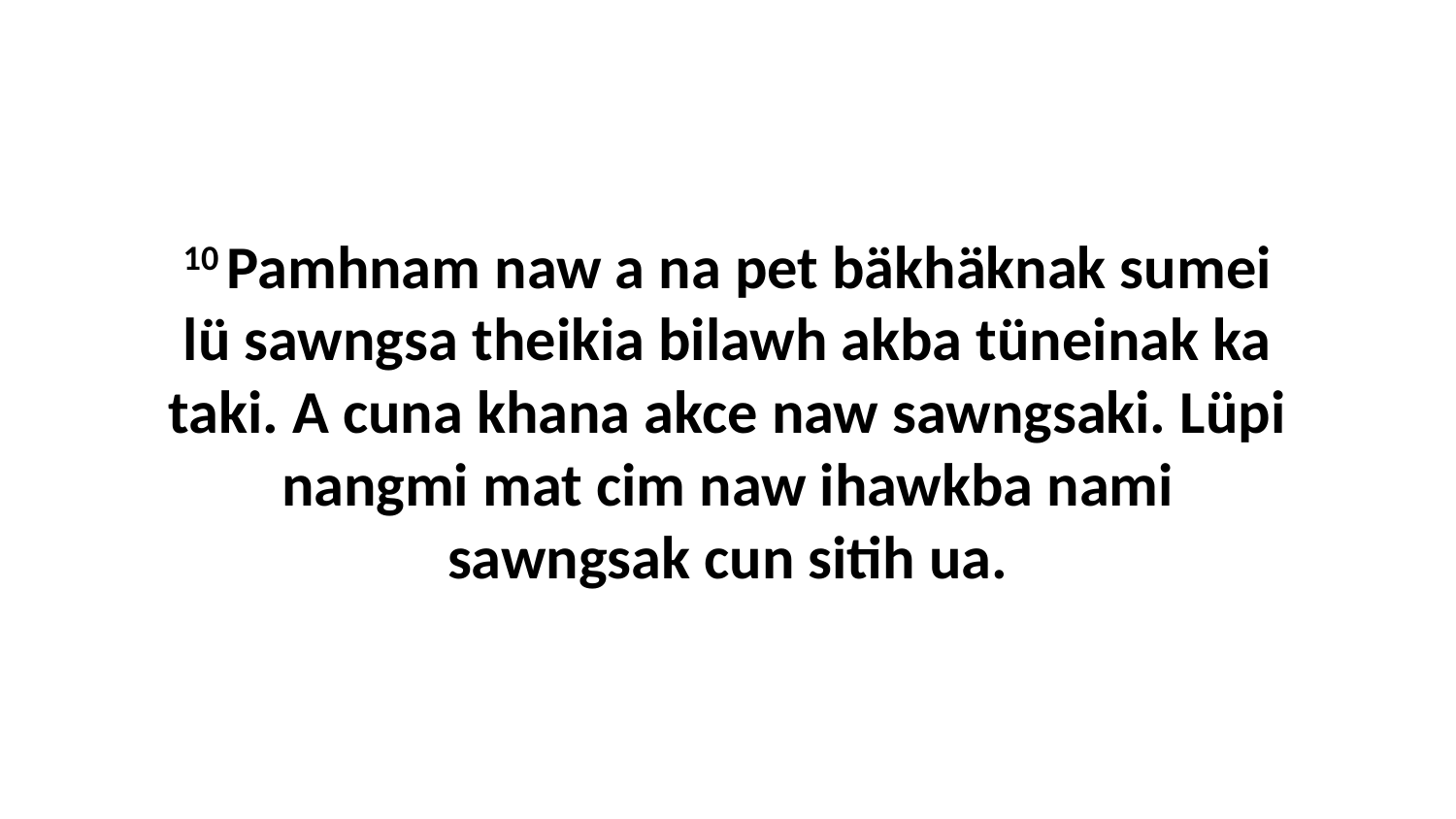

10 Pamhnam naw a na pet bäkhäknak sumei lü sawngsa theikia bilawh akba tüneinak ka taki. A cuna khana akce naw sawngsaki. Lüpi nangmi mat cim naw ihawkba nami sawngsak cun sitih ua.